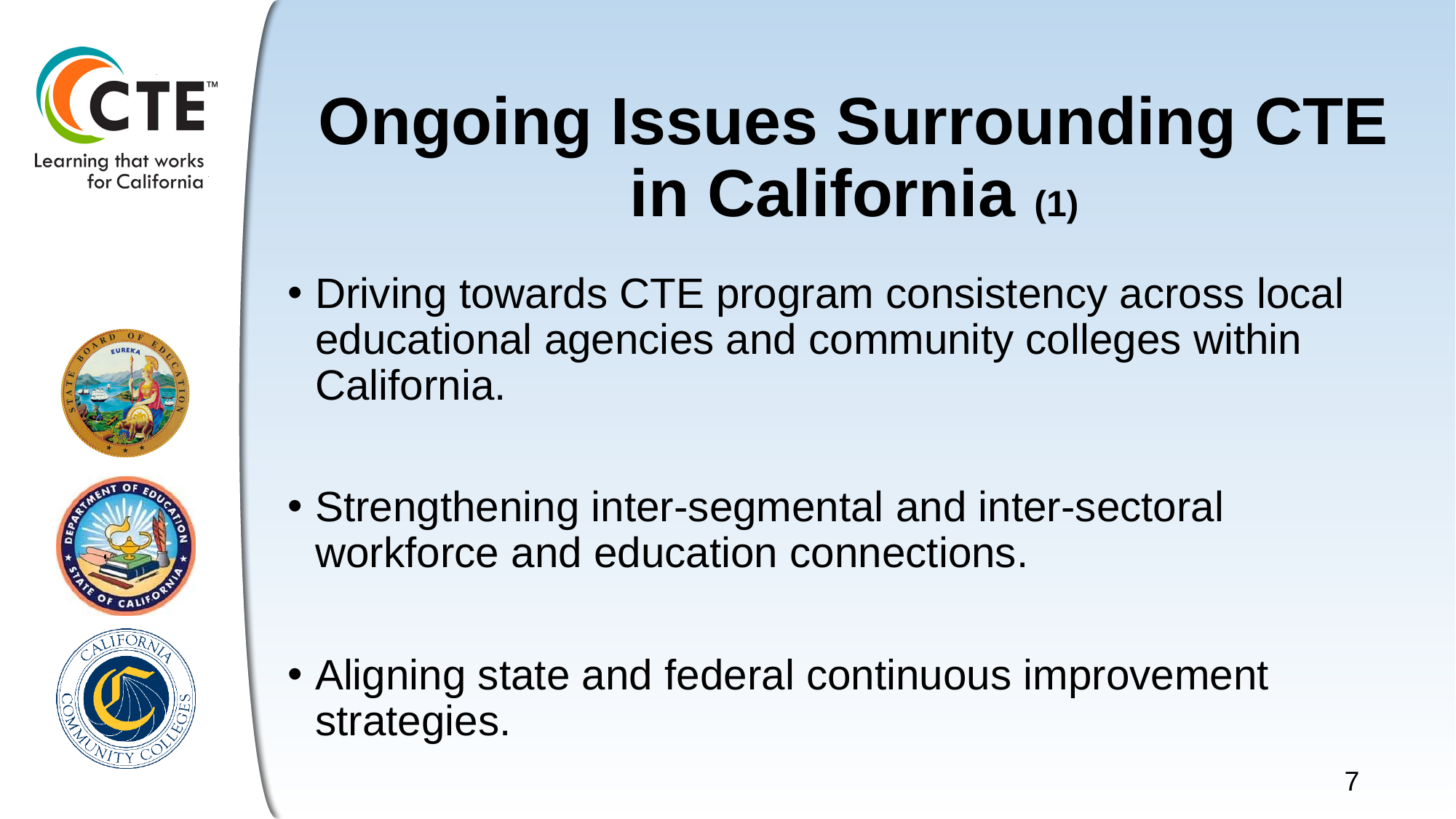

# Ongoing Issues Surrounding CTE in California (1)
Driving towards CTE program consistency across local educational agencies and community colleges within California.

Strengthening inter-segmental and inter-sectoral workforce and education connections.

Aligning state and federal continuous improvement strategies.